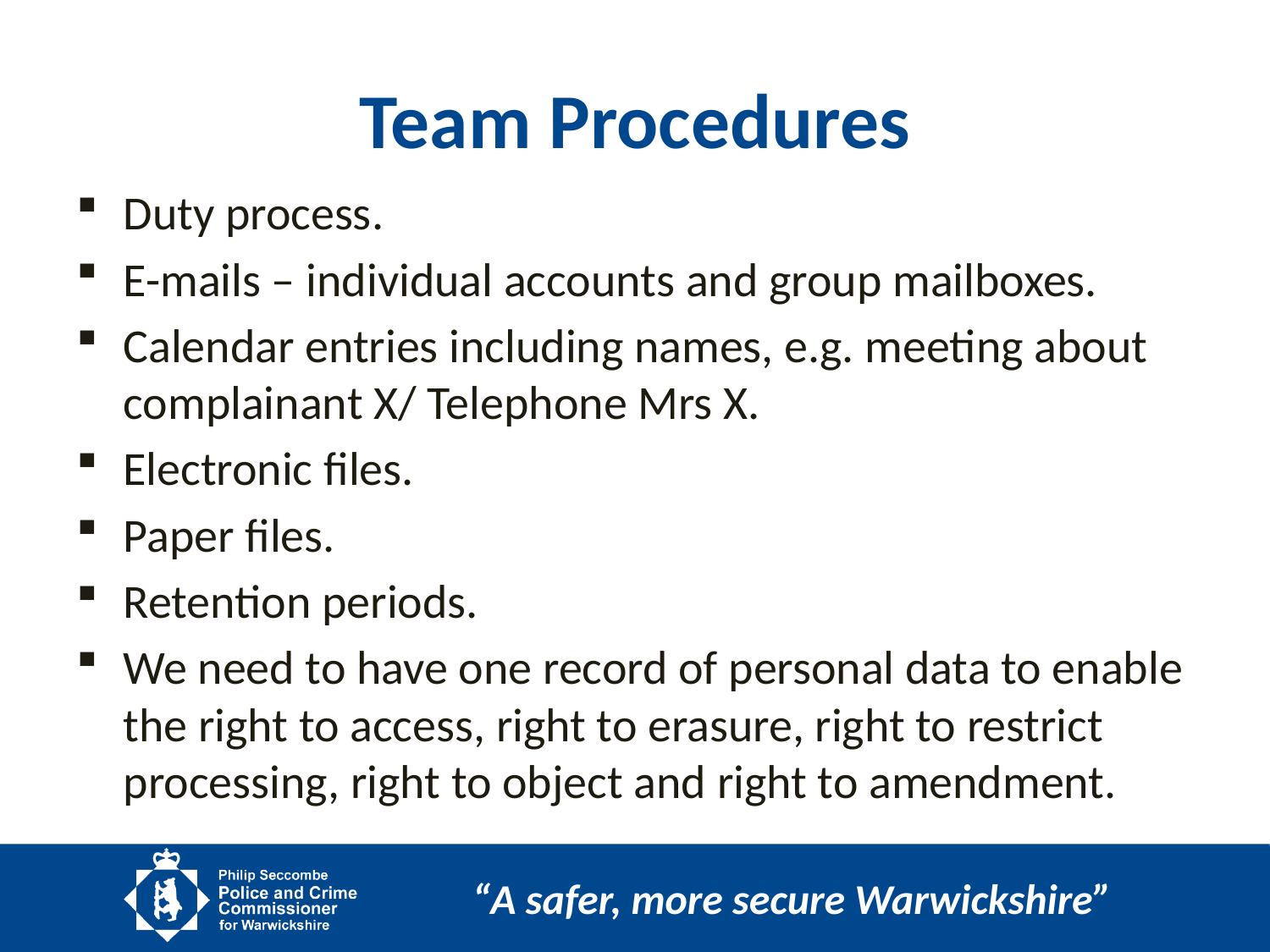

# Team Procedures
Duty process.
E-mails – individual accounts and group mailboxes.
Calendar entries including names, e.g. meeting about complainant X/ Telephone Mrs X.
Electronic files.
Paper files.
Retention periods.
We need to have one record of personal data to enable the right to access, right to erasure, right to restrict processing, right to object and right to amendment.